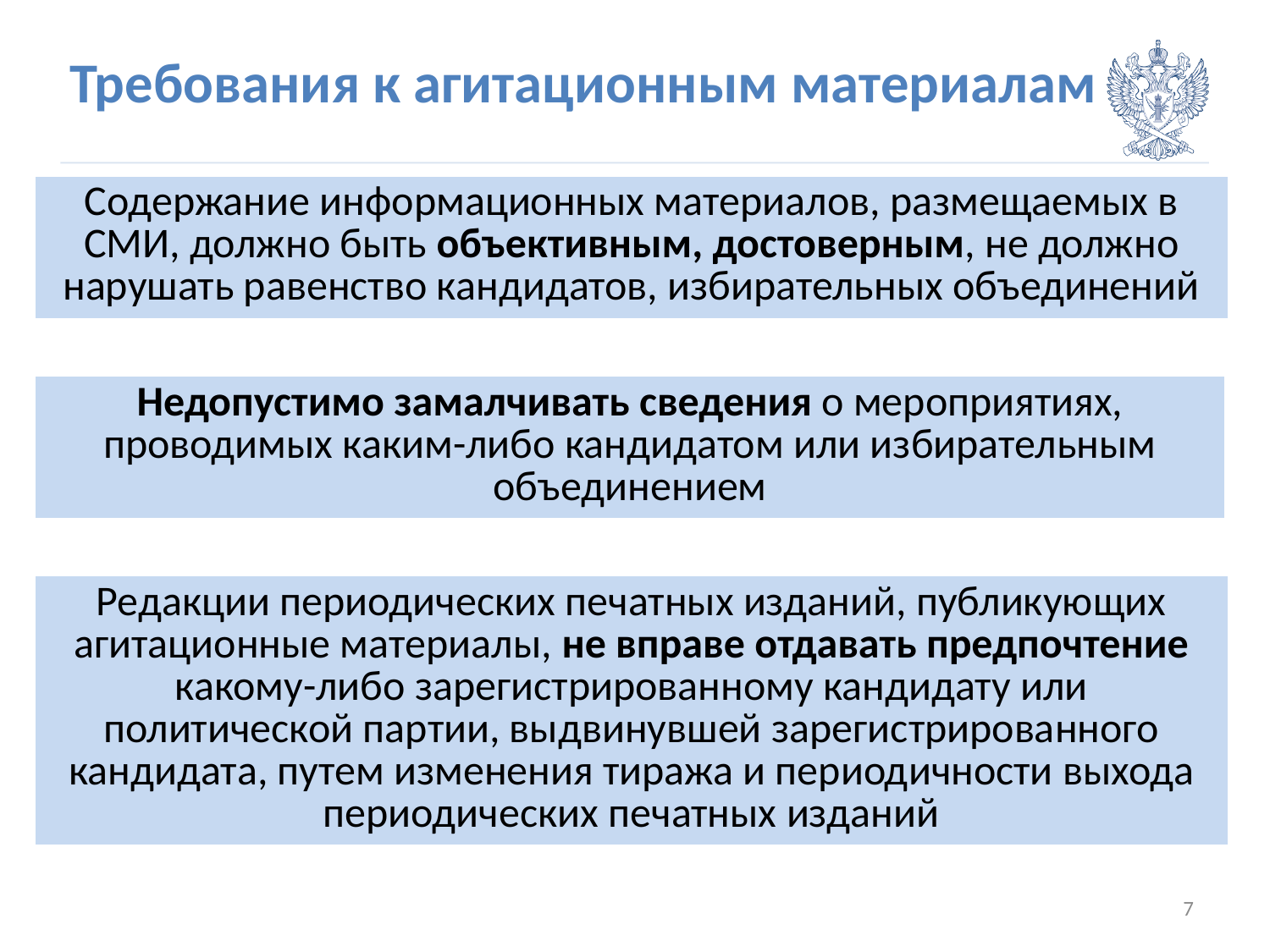

# Требования к агитационным материалам
| Содержание информационных материалов, размещаемых в СМИ, должно быть объективным, достоверным, не должно нарушать равенство кандидатов, избирательных объединений |
| --- |
| Недопустимо замалчивать сведения о мероприятиях, проводимых каким-либо кандидатом или избирательным объединением |
| --- |
| Редакции периодических печатных изданий, публикующих агитационные материалы, не вправе отдавать предпочтение какому-либо зарегистрированному кандидату или политической партии, выдвинувшей зарегистрированного кандидата, путем изменения тиража и периодичности выхода периодических печатных изданий |
| --- |
7